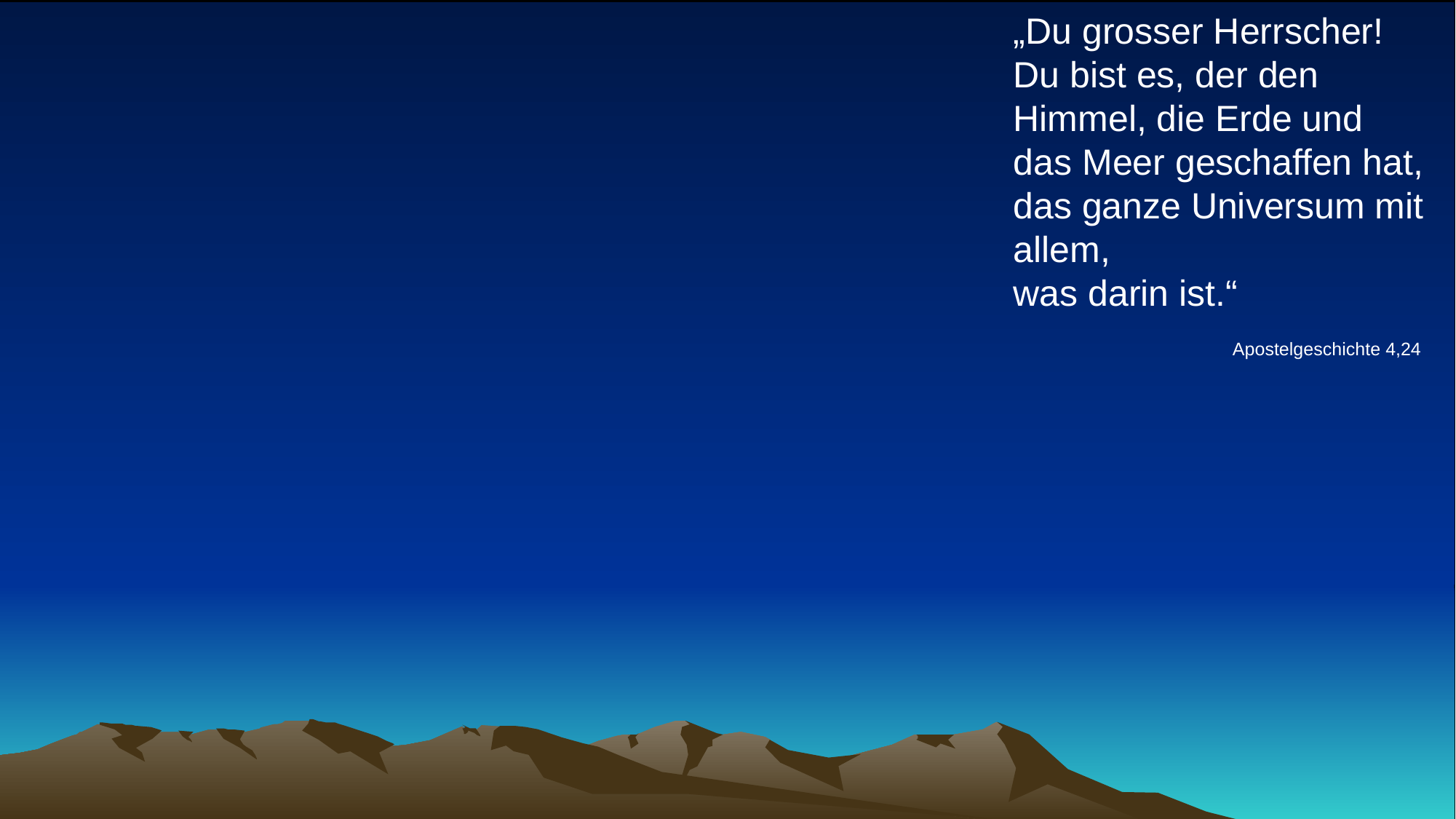

# „Du grosser Herrscher! Du bist es, der den Himmel, die Erde und das Meer geschaffen hat, das ganze Universum mit allem, was darin ist.“
Apostelgeschichte 4,24